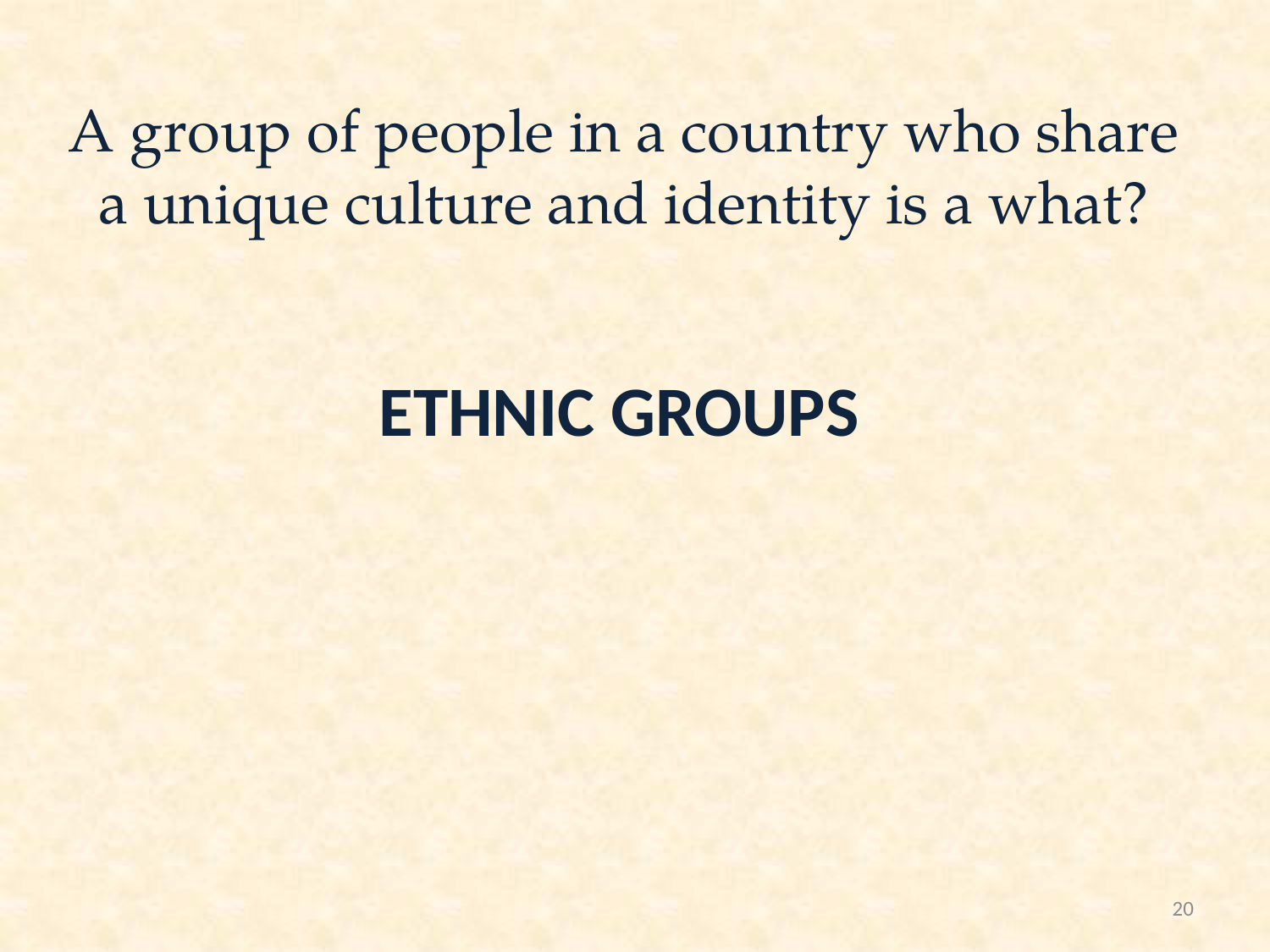

# A group of people in a country who share a unique culture and identity is a what?
ETHNIC GROUPS
20